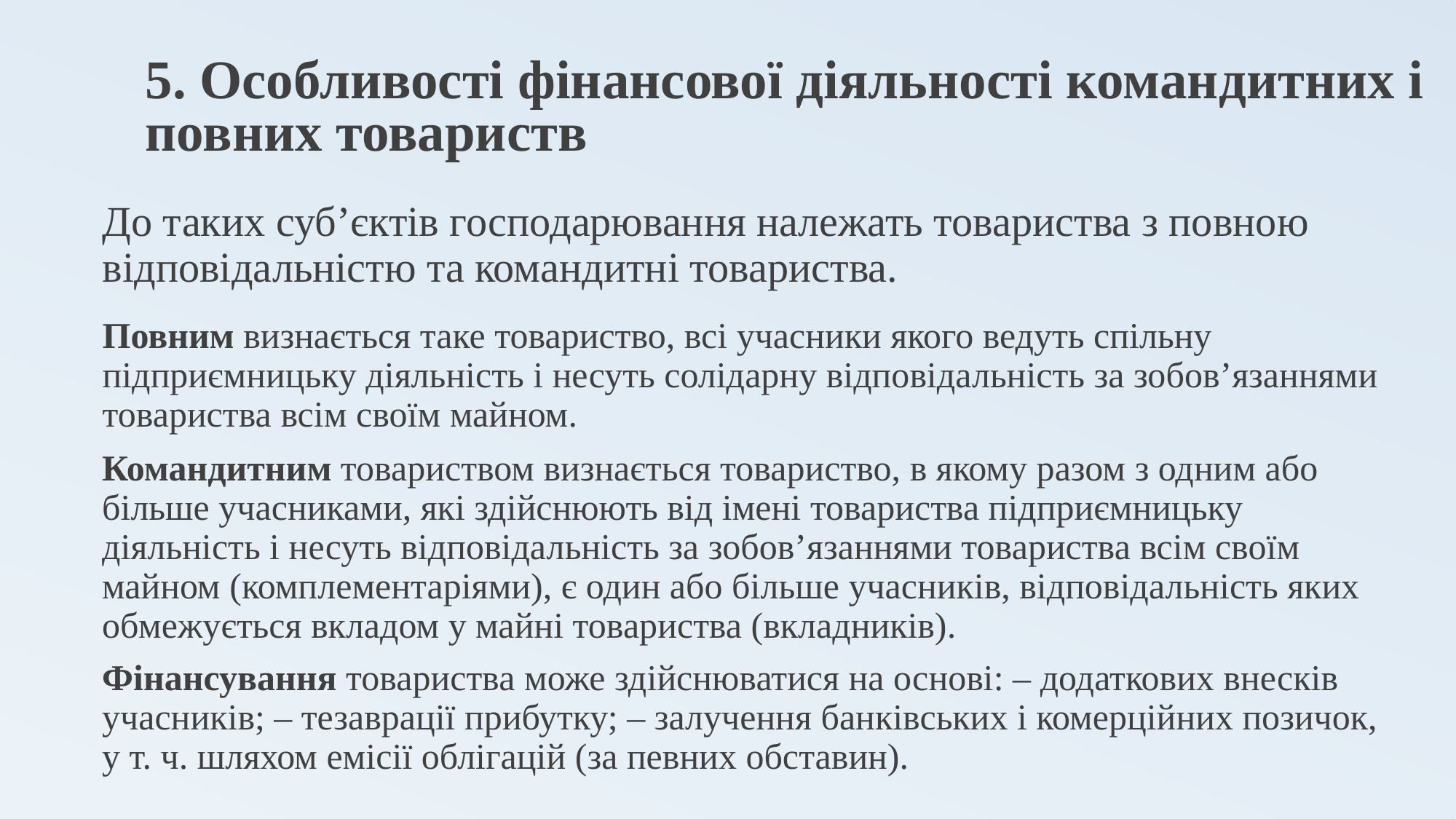

5. Особливості фінансової діяльності командитних і повних товариств
До таких суб’єктів господарювання належать товариства з повною відповідальністю та командитні товариства.
Повним визнається таке товариство, всі учасники якого ведуть спільну підприємницьку діяльність і несуть солідарну відповідальність за зобов’язаннями товариства всім своїм майном.
Командитним товариством визнається товариство, в якому разом з одним або більше учасниками, які здійснюють від імені товариства підприємницьку діяльність і несуть відповідальність за зобов’язаннями товариства всім своїм майном (комплементаріями), є один або більше учасників, відповідальність яких обмежується вкладом у майні товариства (вкладників).
Фінансування товариства може здійснюватися на основі: – додаткових внесків учасників; – тезаврації прибутку; – залучення банківських і комерційних позичок, у т. ч. шляхом емісії облігацій (за певних обставин).